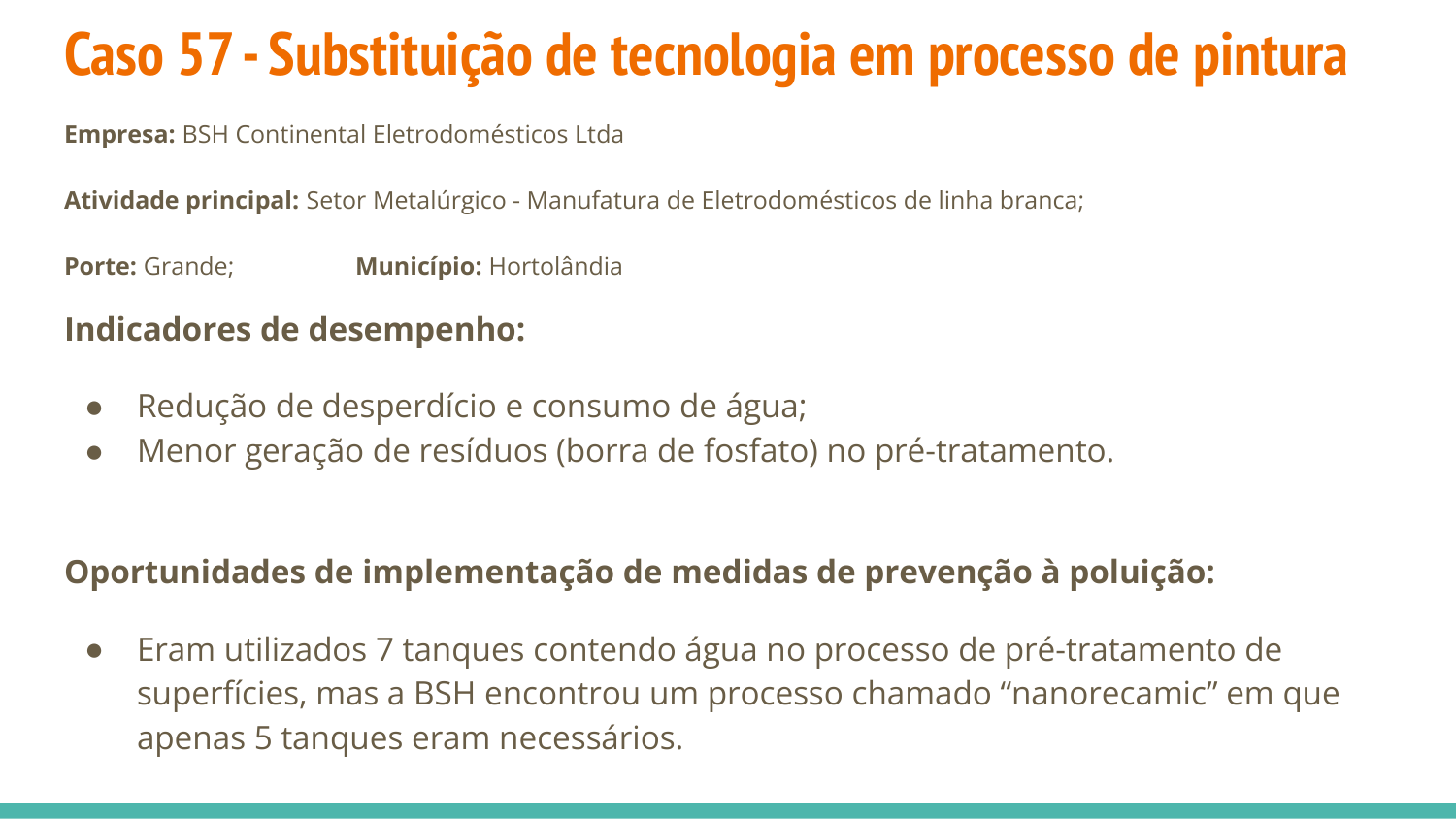

# Caso 57 - Substituição de tecnologia em processo de pintura
Empresa: BSH Continental Eletrodomésticos Ltda
Atividade principal: Setor Metalúrgico - Manufatura de Eletrodomésticos de linha branca;
Porte: Grande; 	Município: Hortolândia
Indicadores de desempenho:
Redução de desperdício e consumo de água;
Menor geração de resíduos (borra de fosfato) no pré-tratamento.
Oportunidades de implementação de medidas de prevenção à poluição:
Eram utilizados 7 tanques contendo água no processo de pré-tratamento de superfícies, mas a BSH encontrou um processo chamado “nanorecamic” em que apenas 5 tanques eram necessários.